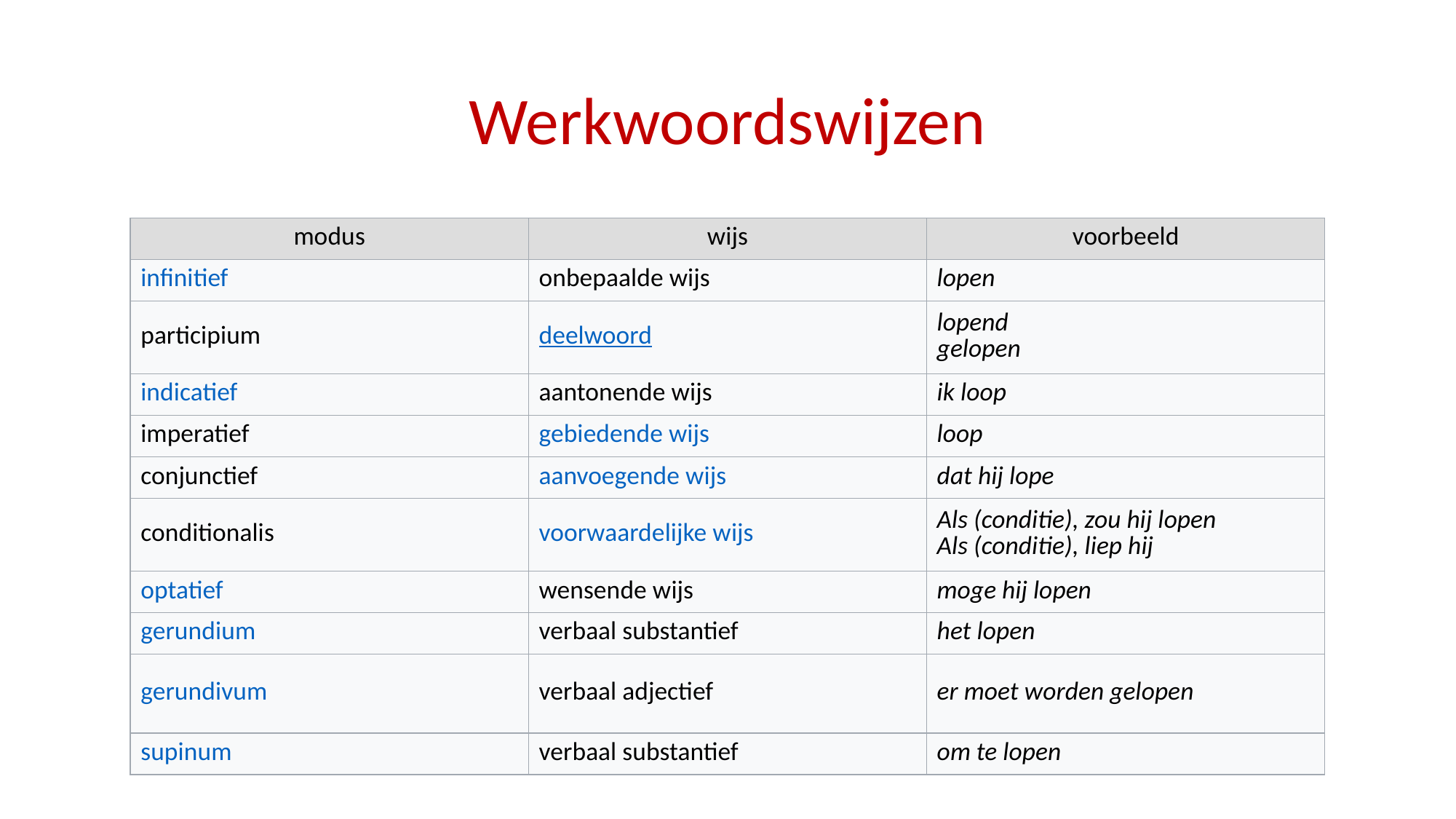

# Werkwoordswijzen
| modus | wijs | voorbeeld |
| --- | --- | --- |
| infinitief | onbepaalde wijs | lopen |
| participium | deelwoord | lopend gelopen |
| indicatief | aantonende wijs | ik loop |
| imperatief | gebiedende wijs | loop |
| conjunctief | aanvoegende wijs | dat hij lope |
| conditionalis | voorwaardelijke wijs | Als (conditie), zou hij lopen Als (conditie), liep hij |
| optatief | wensende wijs | moge hij lopen |
| gerundium | verbaal substantief | het lopen |
| gerundivum | verbaal adjectief | er moet worden gelopen |
| supinum | verbaal substantief | om te lopen |